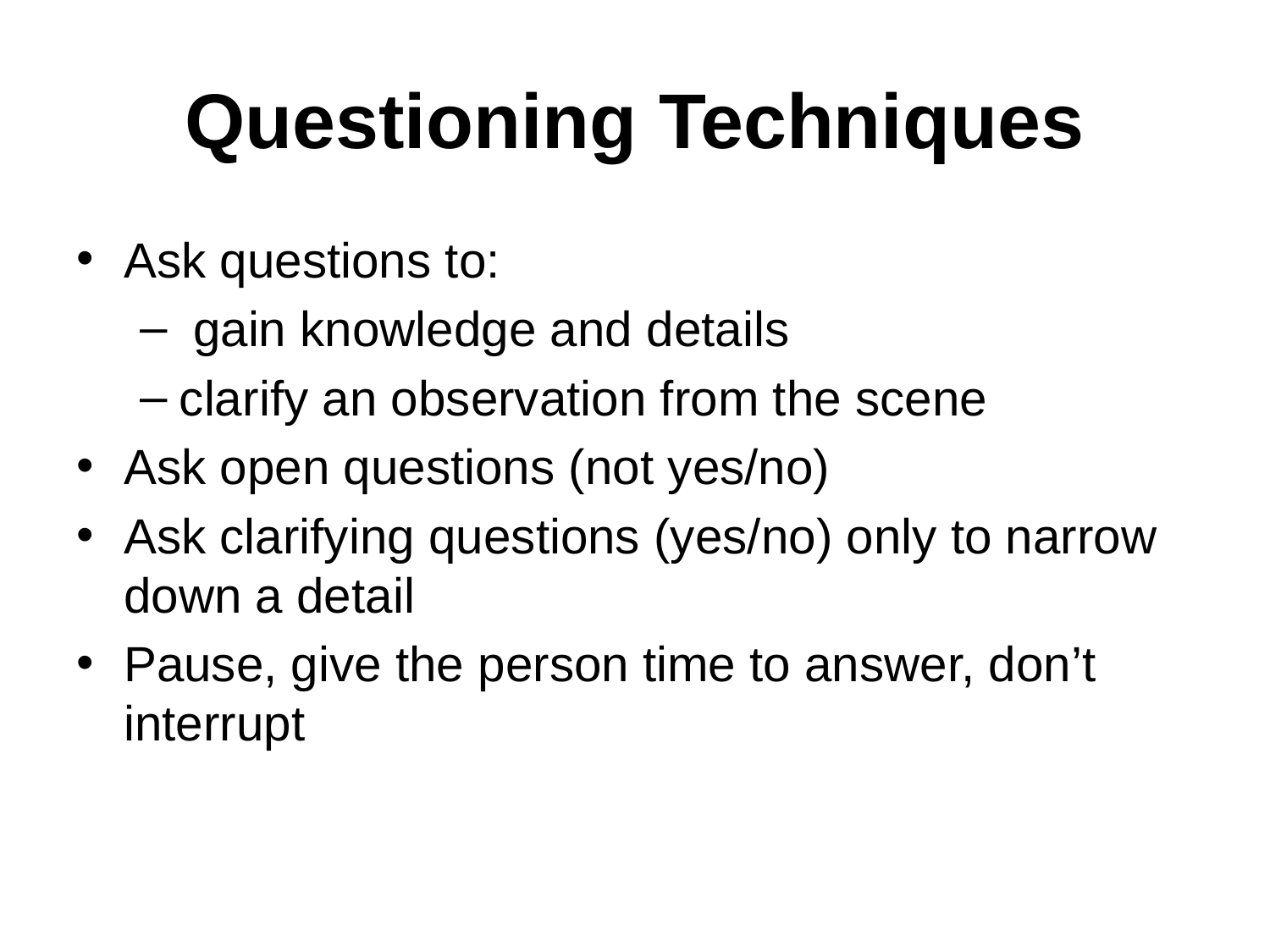

# Questioning Techniques
Ask questions to:
 gain knowledge and details
clarify an observation from the scene
Ask open questions (not yes/no)
Ask clarifying questions (yes/no) only to narrow down a detail
Pause, give the person time to answer, don’t interrupt